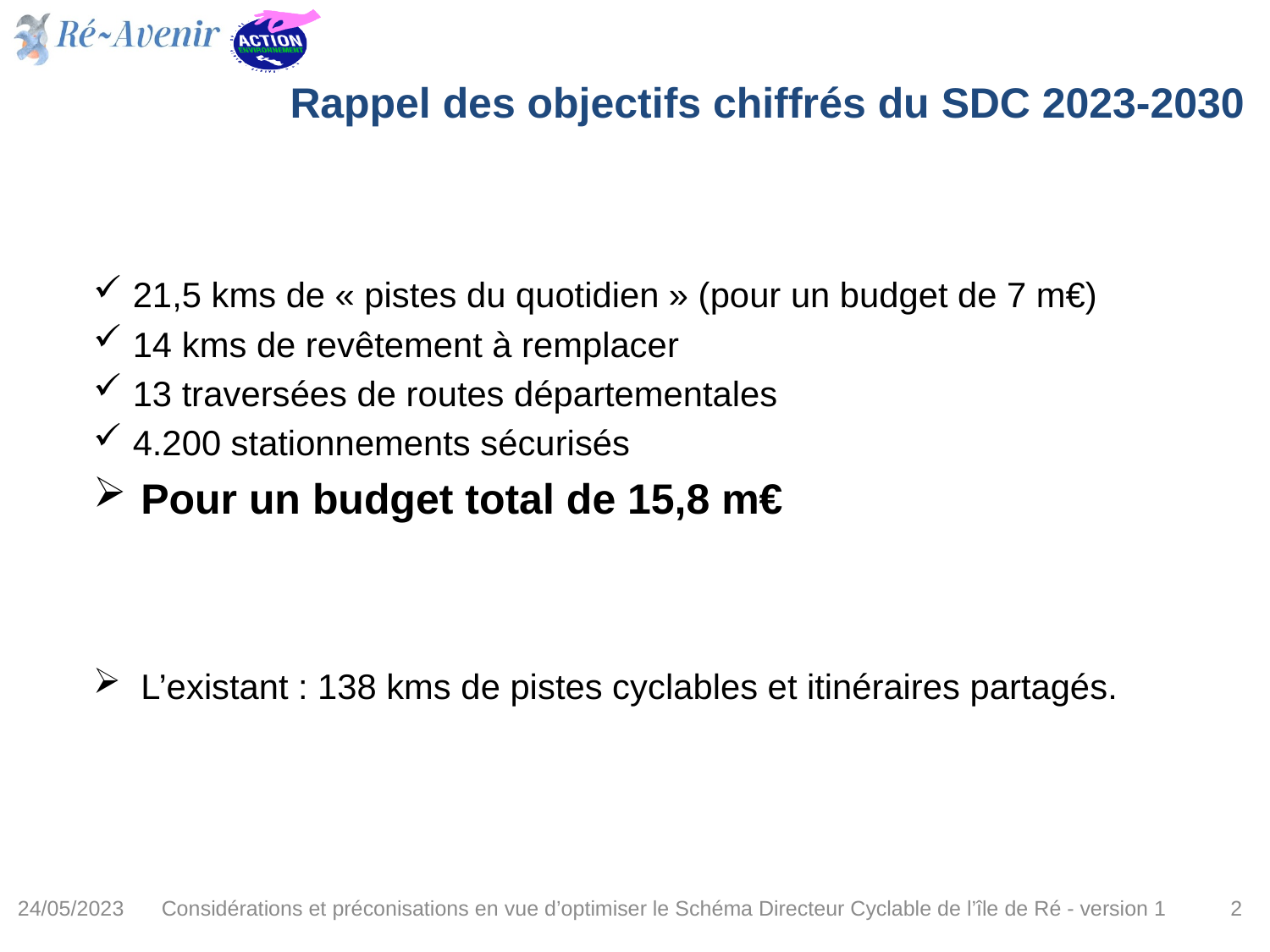

# Rappel des objectifs chiffrés du SDC 2023-2030
21,5 kms de « pistes du quotidien » (pour un budget de 7 m€)
14 kms de revêtement à remplacer
13 traversées de routes départementales
4.200 stationnements sécurisés
Pour un budget total de 15,8 m€

L’existant : 138 kms de pistes cyclables et itinéraires partagés.
24/05/2023
Considérations et préconisations en vue d’optimiser le Schéma Directeur Cyclable de l’île de Ré - version 1
2